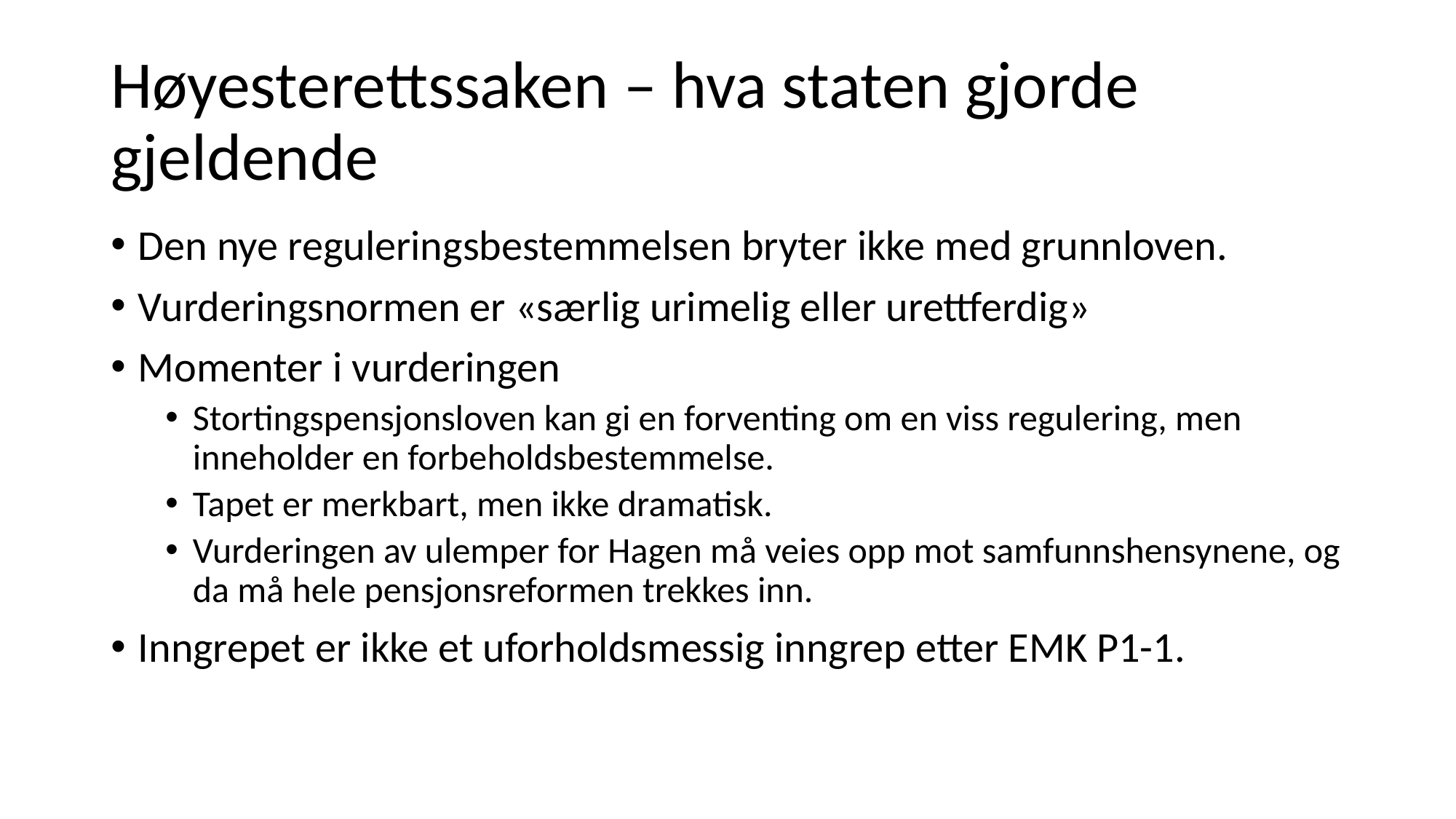

# Høyesterettssaken – hva staten gjorde gjeldende
Den nye reguleringsbestemmelsen bryter ikke med grunnloven.
Vurderingsnormen er «særlig urimelig eller urettferdig»
Momenter i vurderingen
Stortingspensjonsloven kan gi en forventing om en viss regulering, men inneholder en forbeholdsbestemmelse.
Tapet er merkbart, men ikke dramatisk.
Vurderingen av ulemper for Hagen må veies opp mot samfunnshensynene, og da må hele pensjonsreformen trekkes inn.
Inngrepet er ikke et uforholdsmessig inngrep etter EMK P1-1.